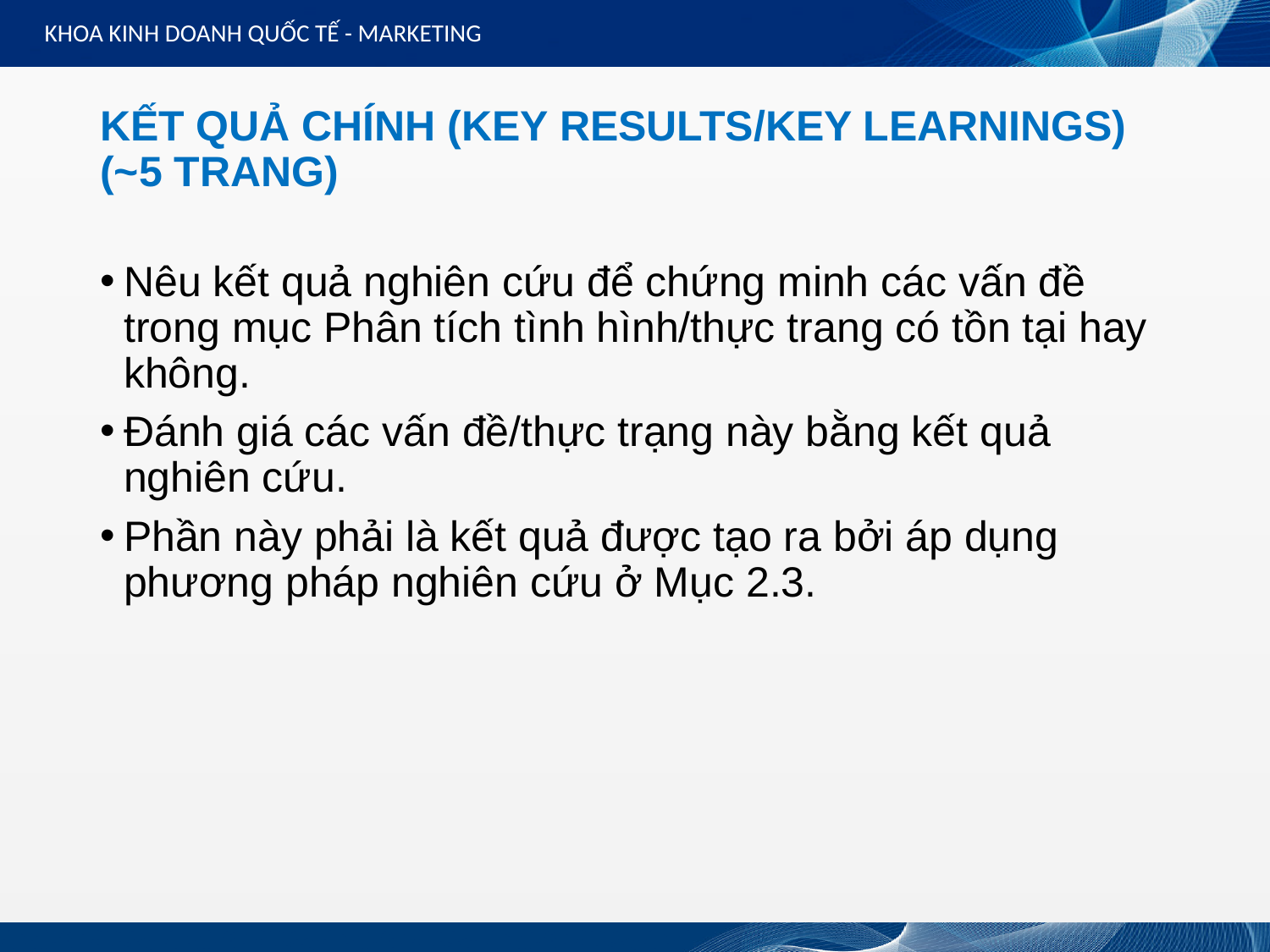

KHOA KINH DOANH QUỐC TẾ - MARKETING
KẾT QUẢ CHÍNH (KEY RESULTS/KEY LEARNINGS) (~5 TRANG)
Nêu kết quả nghiên cứu để chứng minh các vấn đề trong mục Phân tích tình hình/thực trang có tồn tại hay không.
Đánh giá các vấn đề/thực trạng này bằng kết quả nghiên cứu.
Phần này phải là kết quả được tạo ra bởi áp dụng phương pháp nghiên cứu ở Mục 2.3.